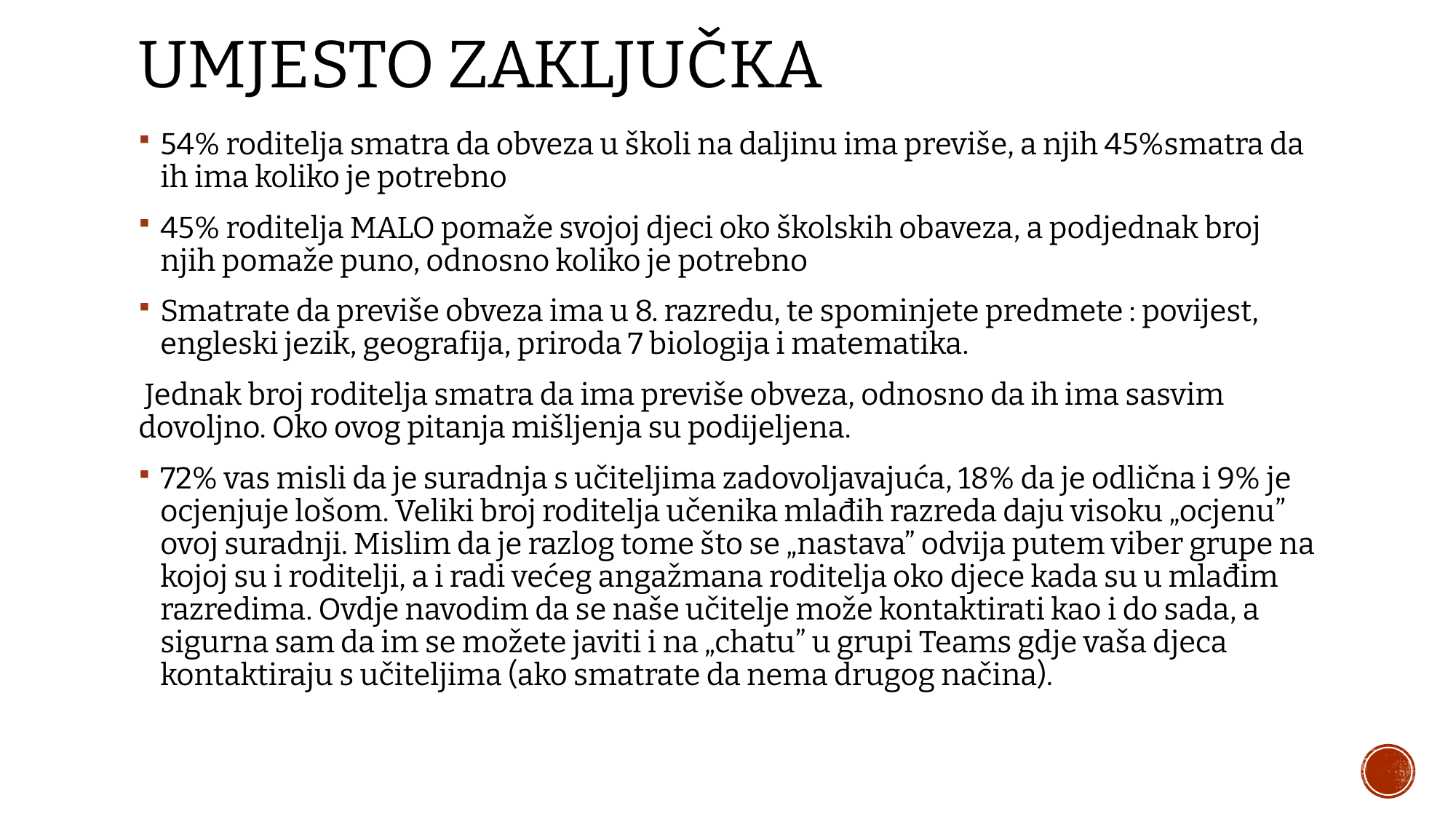

# UMJESTO ZAKLJUČKA
54% roditelja smatra da obveza u školi na daljinu ima previše, a njih 45%smatra da ih ima koliko je potrebno
45% roditelja MALO pomaže svojoj djeci oko školskih obaveza, a podjednak broj njih pomaže puno, odnosno koliko je potrebno
Smatrate da previše obveza ima u 8. razredu, te spominjete predmete : povijest, engleski jezik, geografija, priroda 7 biologija i matematika.
 Jednak broj roditelja smatra da ima previše obveza, odnosno da ih ima sasvim dovoljno. Oko ovog pitanja mišljenja su podijeljena.
72% vas misli da je suradnja s učiteljima zadovoljavajuća, 18% da je odlična i 9% je ocjenjuje lošom. Veliki broj roditelja učenika mlađih razreda daju visoku „ocjenu” ovoj suradnji. Mislim da je razlog tome što se „nastava” odvija putem viber grupe na kojoj su i roditelji, a i radi većeg angažmana roditelja oko djece kada su u mlađim razredima. Ovdje navodim da se naše učitelje može kontaktirati kao i do sada, a sigurna sam da im se možete javiti i na „chatu” u grupi Teams gdje vaša djeca kontaktiraju s učiteljima (ako smatrate da nema drugog načina).